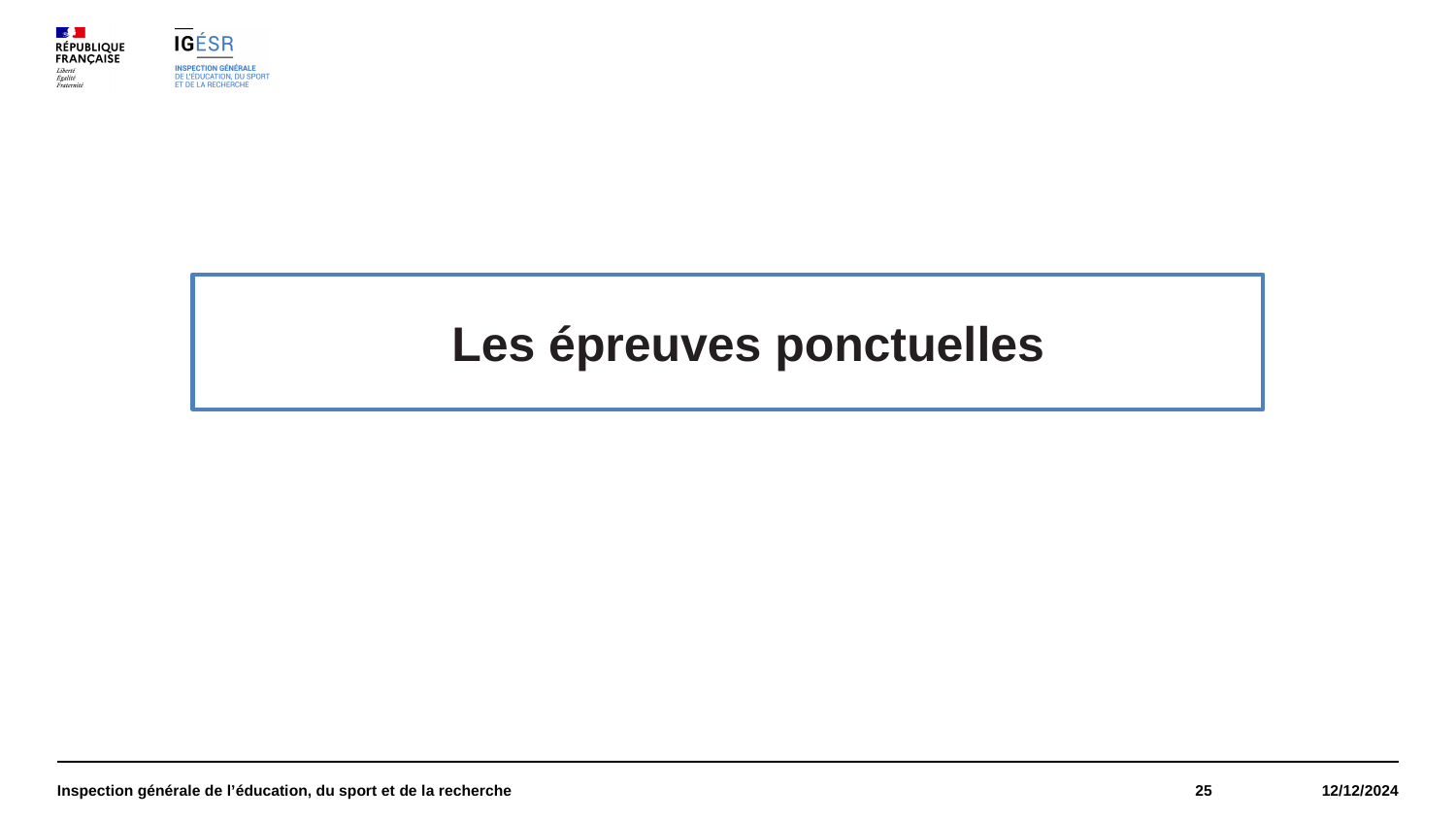

Les épreuves ponctuelles

Inspection générale de l’éducation, du sport et de la recherche
25
12/12/2024